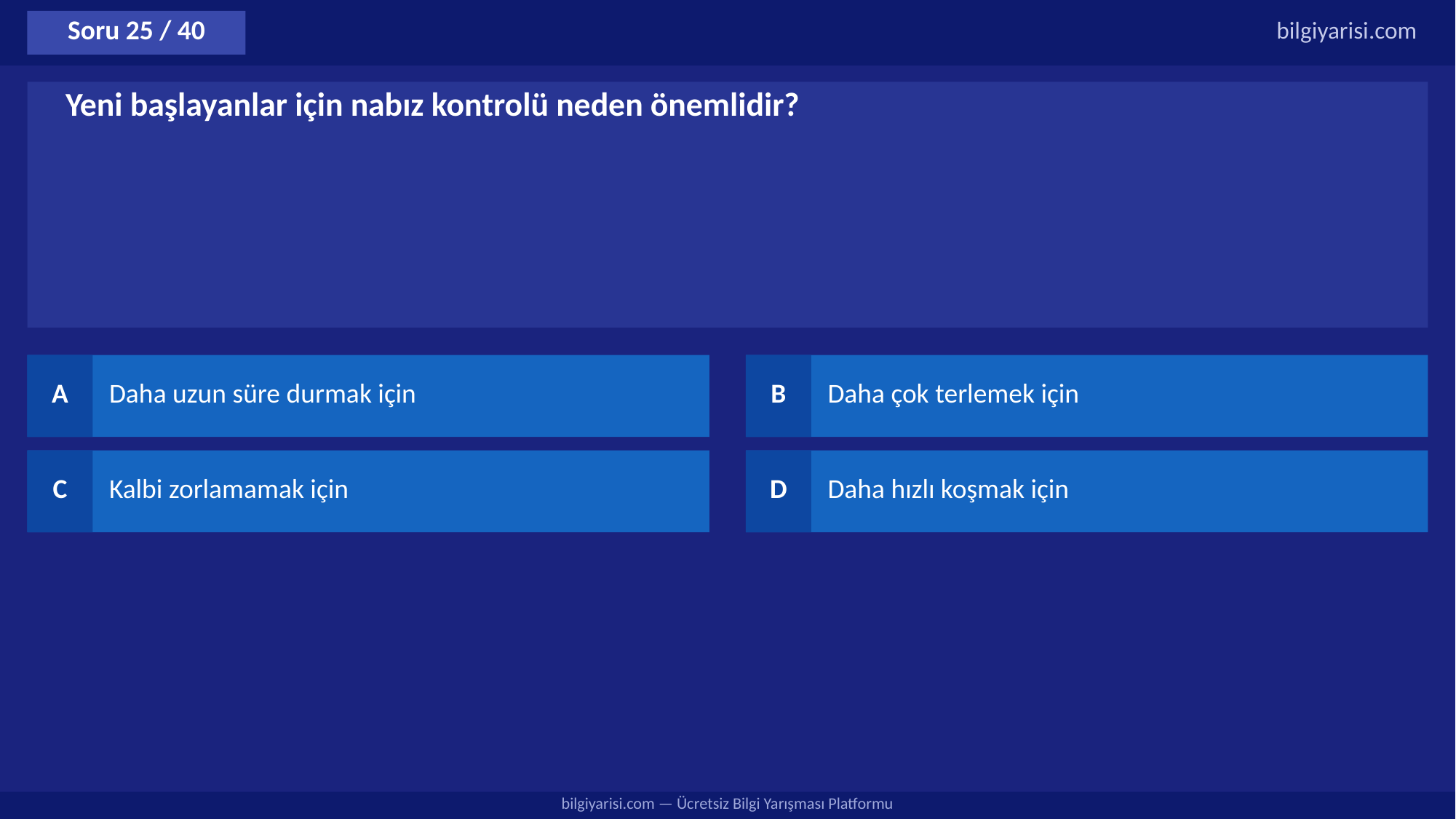

Soru 25 / 40
bilgiyarisi.com

Yeni başlayanlar için nabız kontrolü neden önemlidir?

A
Daha uzun süre durmak için

B
Daha çok terlemek için

C
Kalbi zorlamamak için

D
Daha hızlı koşmak için
bilgiyarisi.com — Ücretsiz Bilgi Yarışması Platformu